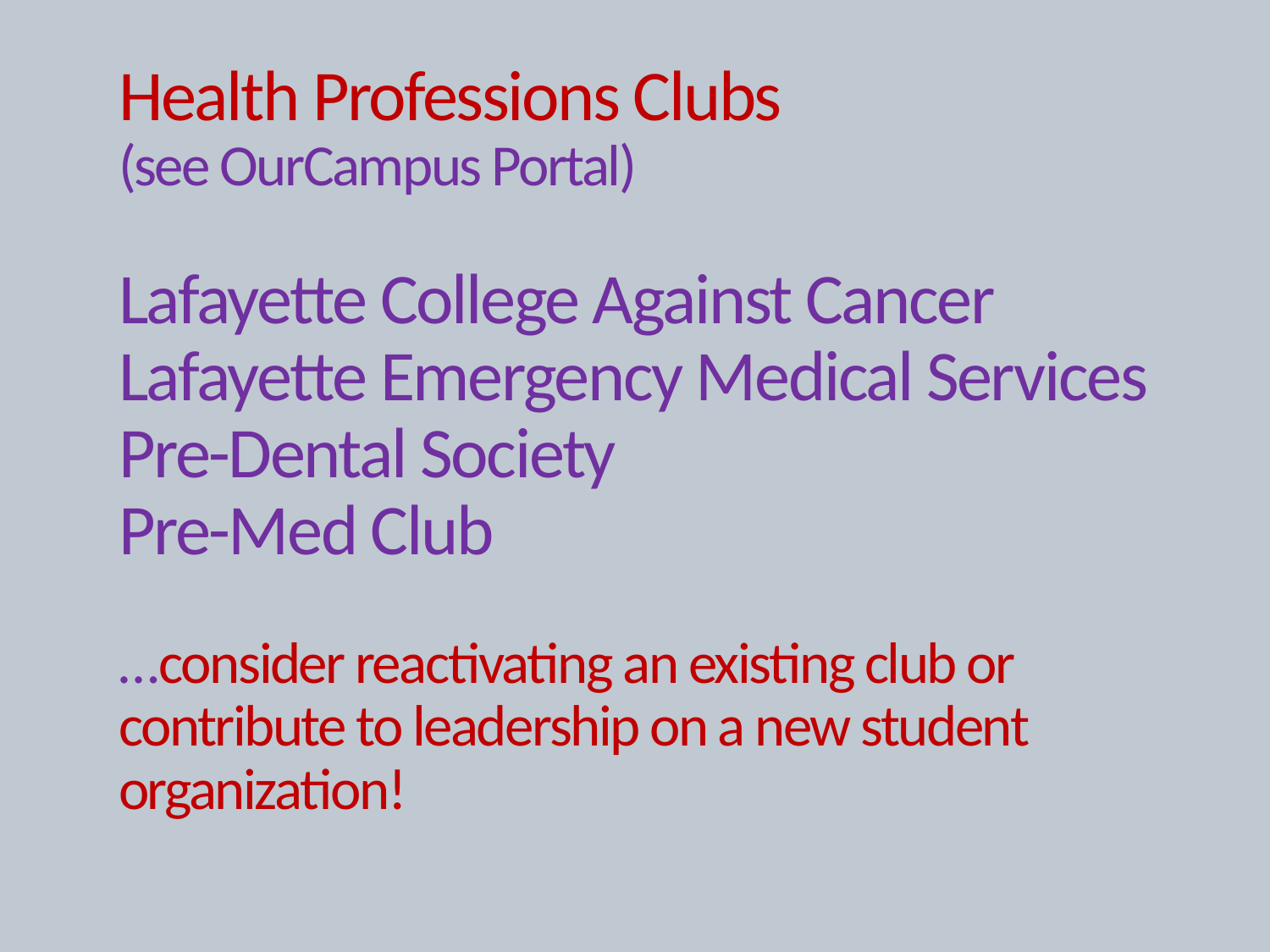

# Health Professions Clubs (see OurCampus Portal) Lafayette College Against Cancer Lafayette Emergency Medical Services Pre-Dental Society Pre-Med Club …consider reactivating an existing club or contribute to leadership on a new student organization!